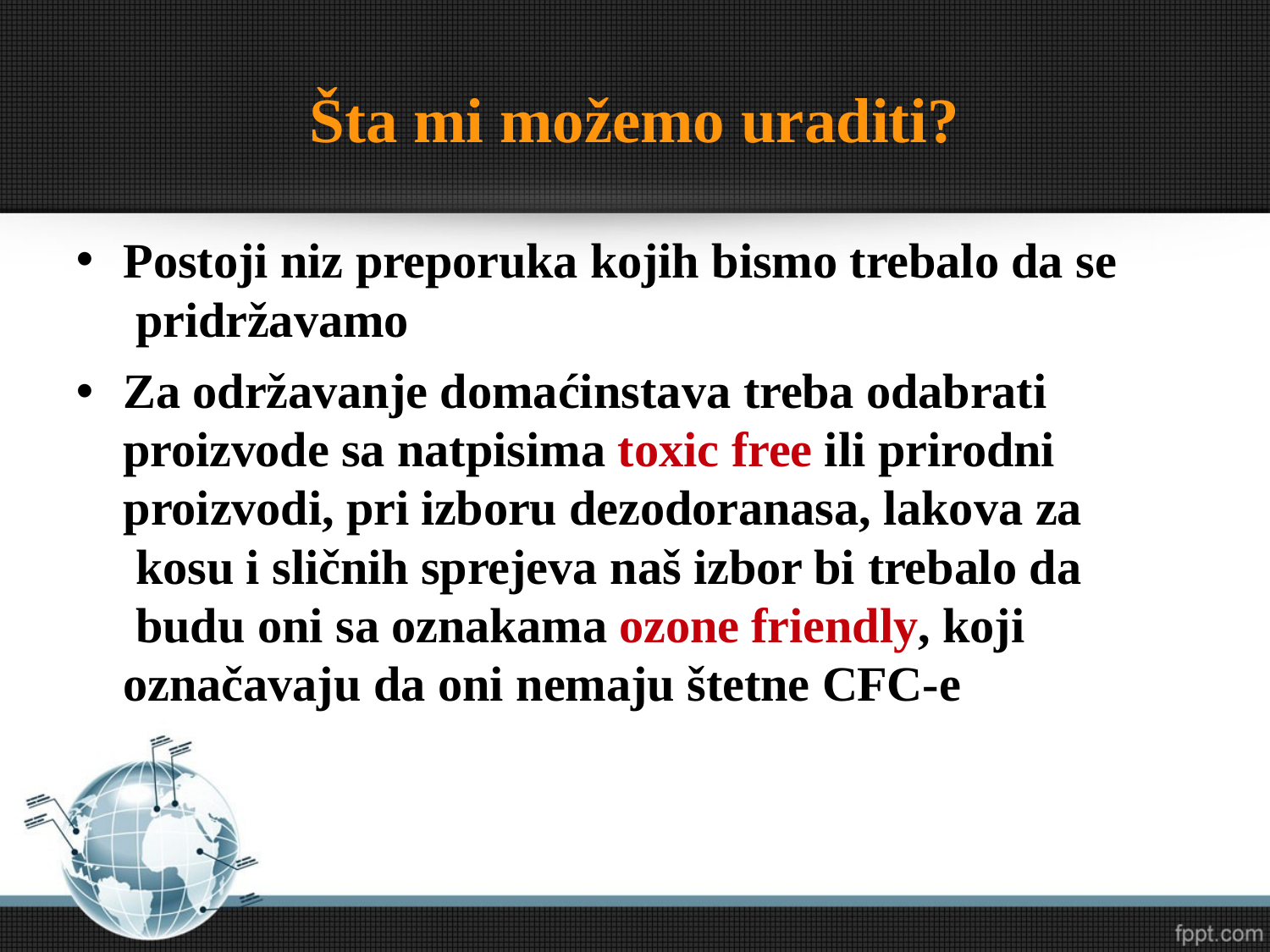

# Šta mi možemo uraditi?
Postoji niz preporuka kojih bismo trebalo da se  pridržavamo
Za održavanje domaćinstava treba odabrati  proizvode sa natpisima toxic free ili prirodni  proizvodi, pri izboru dezodoranasa, lakova za  kosu i sličnih sprejeva naš izbor bi trebalo da  budu oni sa oznakama ozone friendly, koji  označavaju da oni nemaju štetne CFC-e